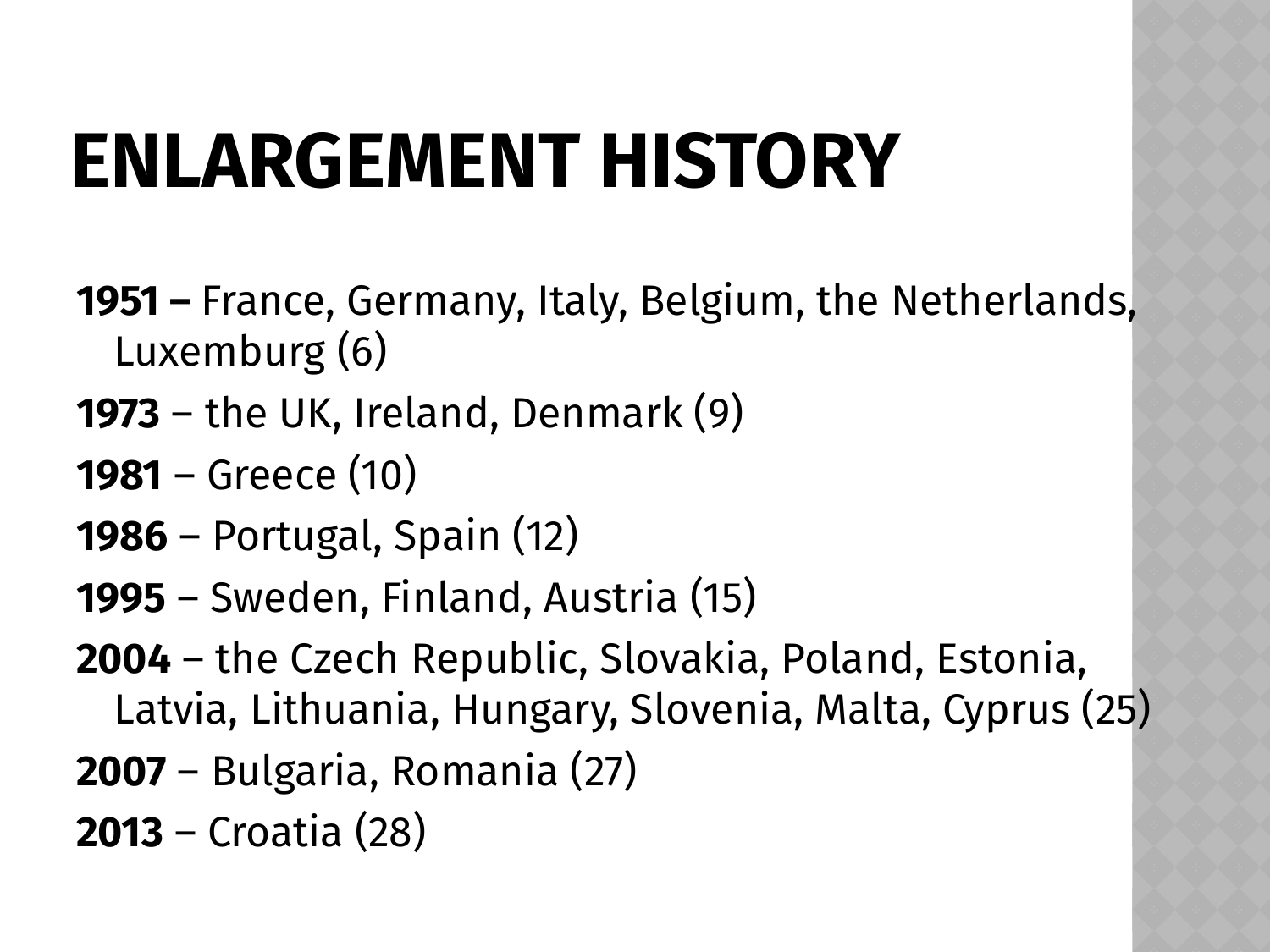

# Enlargement History

1951 – France, Germany, Italy, Belgium, the Netherlands, Luxemburg (6)
1973 – the UK, Ireland, Denmark (9)
1981 – Greece (10)
1986 – Portugal, Spain (12)
1995 – Sweden, Finland, Austria (15)
2004 – the Czech Republic, Slovakia, Poland, Estonia, Latvia, Lithuania, Hungary, Slovenia, Malta, Cyprus (25)
2007 – Bulgaria, Romania (27)
2013 – Croatia (28)